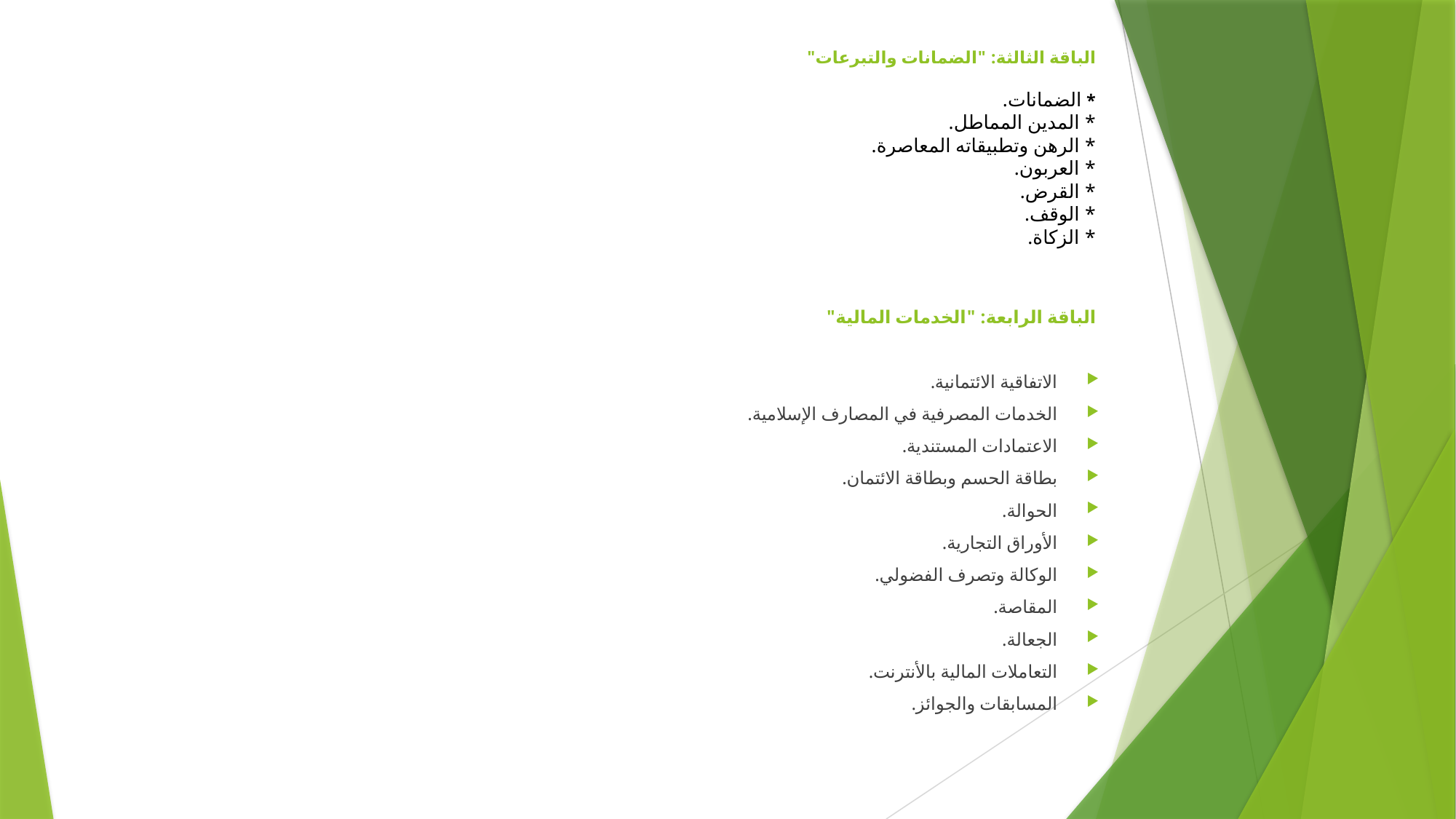

# الباقة الثالثة: "الضمانات والتبرعات" * الضمانات. * المدين المماطل. * الرهن وتطبيقاته المعاصرة. * العربون. * القرض. * الوقف. * الزكاة.
الباقة الرابعة: "الخدمات المالية"

الاتفاقية الائتمانية.
الخدمات المصرفية في المصارف الإسلامية.
الاعتمادات المستندية.
بطاقة الحسم وبطاقة الائتمان.
الحوالة.
الأوراق التجارية.
الوكالة وتصرف الفضولي.
المقاصة.
الجعالة.
التعاملات المالية بالأنترنت.
المسابقات والجوائز.